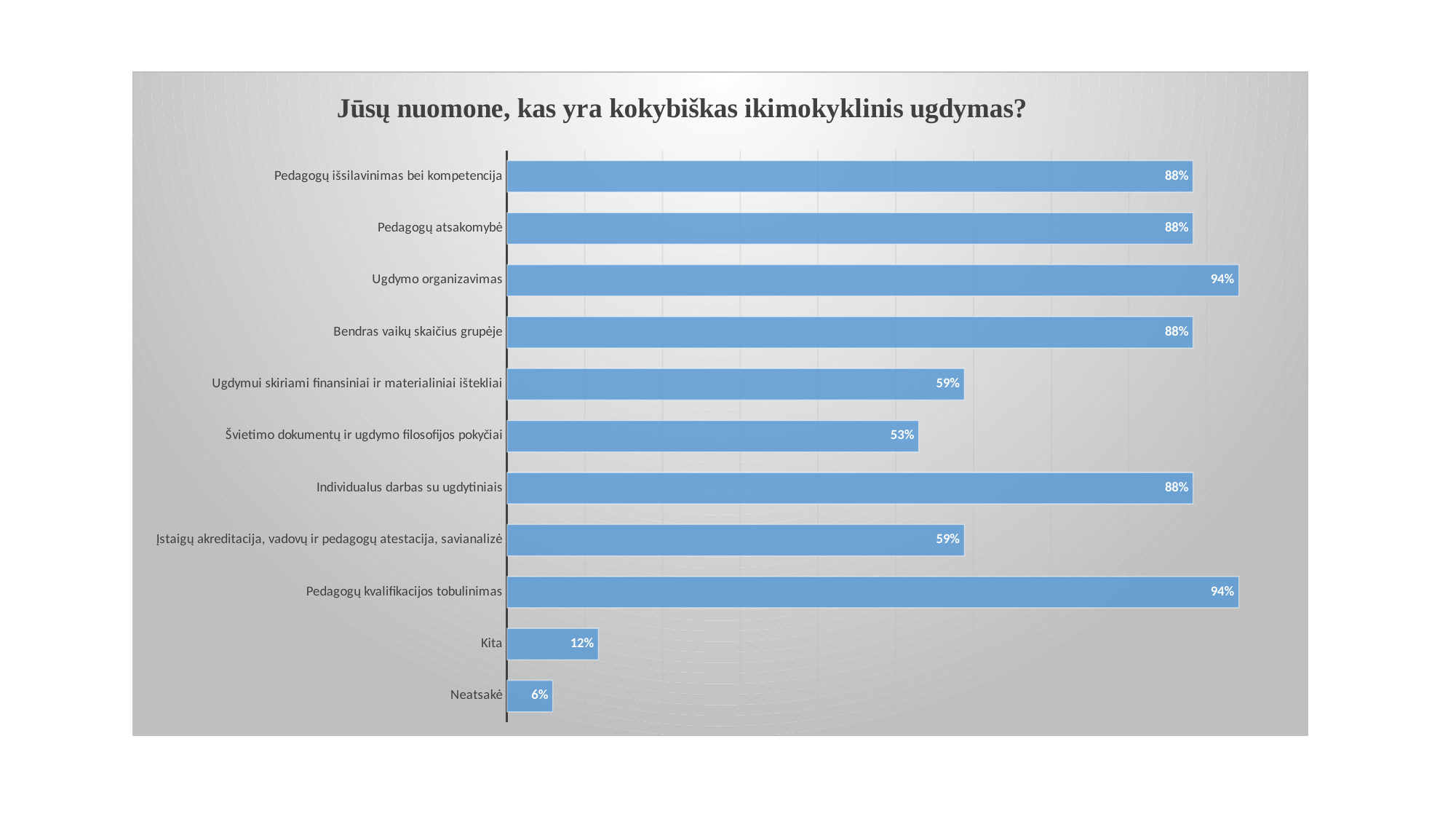

### Chart: Jūsų nuomone, kas yra kokybiškas ikimokyklinis ugdymas?

| Category |  |
|---|---|
| Neatsakė | 0.058823529411764705 |
| Kita | 0.11764705882352941 |
|  Pedagogų kvalifikacijos tobulinimas | 0.9411764705882353 |
| Įstaigų akreditacija, vadovų ir pedagogų atestacija, savianalizė | 0.5882352941176471 |
| Individualus darbas su ugdytiniais | 0.8823529411764706 |
| Švietimo dokumentų ir ugdymo filosofijos pokyčiai | 0.5294117647058824 |
| Ugdymui skiriami finansiniai ir materialiniai ištekliai | 0.5882352941176471 |
| Bendras vaikų skaičius grupėje | 0.8823529411764706 |
| Ugdymo organizavimas | 0.9411764705882353 |
| Pedagogų atsakomybė | 0.8823529411764706 |
| Pedagogų išsilavinimas bei kompetencija | 0.8823529411764706 |